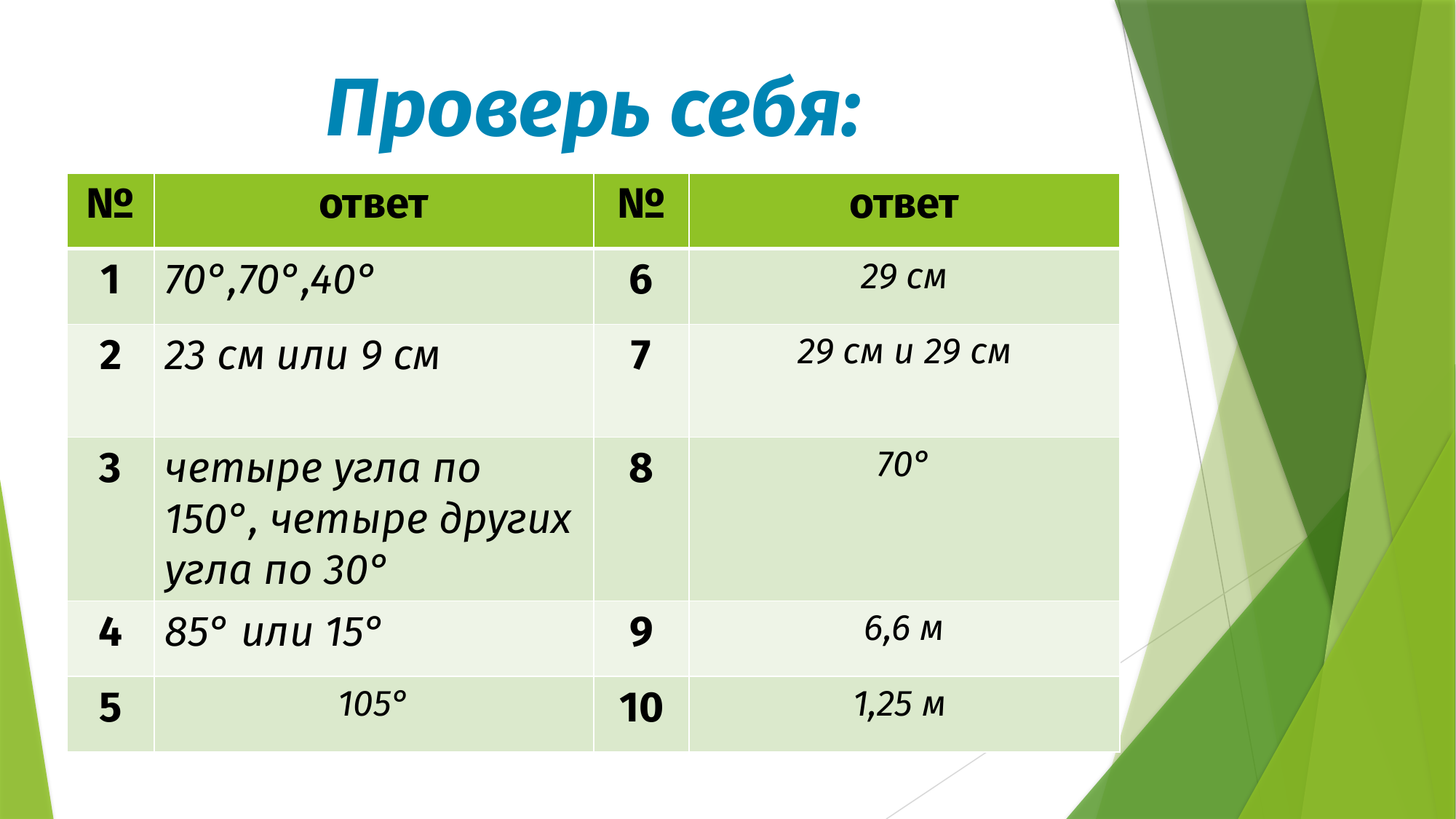

# Проверь себя:
| № | ответ | № | ответ |
| --- | --- | --- | --- |
| 1 | 70°,70°,40° | 6 | 29 см |
| 2 | 23 см или 9 см | 7 | 29 см и 29 см |
| 3 | четыре угла по 150°, четыре других угла по 30° | 8 | 70° |
| 4 | 85° или 15° | 9 | 6,6 м |
| 5 | 105° | 10 | 1,25 м |